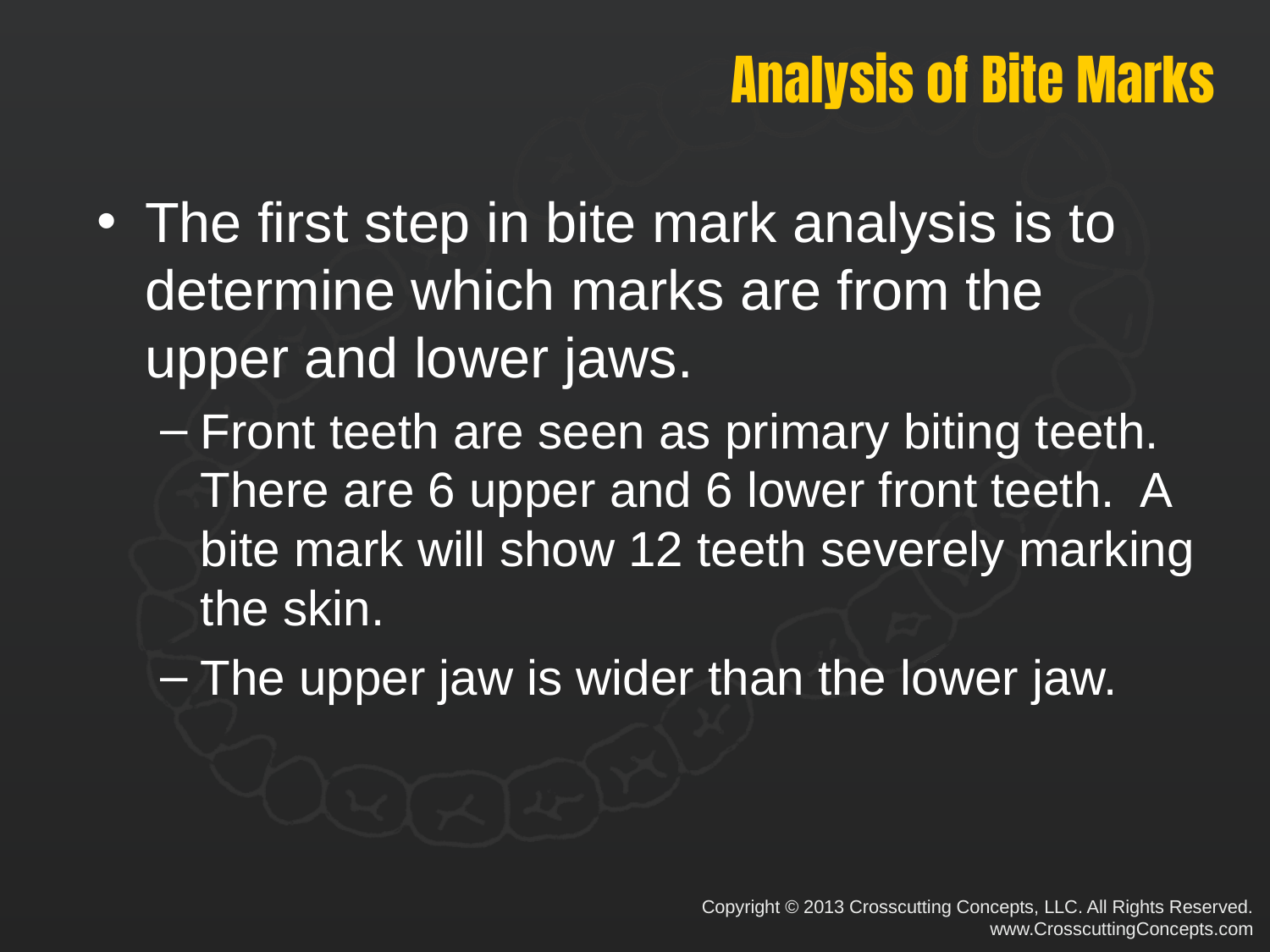

# Analysis of Bite Marks
The first step in bite mark analysis is to determine which marks are from the upper and lower jaws.
Front teeth are seen as primary biting teeth.  There are 6 upper and 6 lower front teeth.  A bite mark will show 12 teeth severely marking the skin.
The upper jaw is wider than the lower jaw.